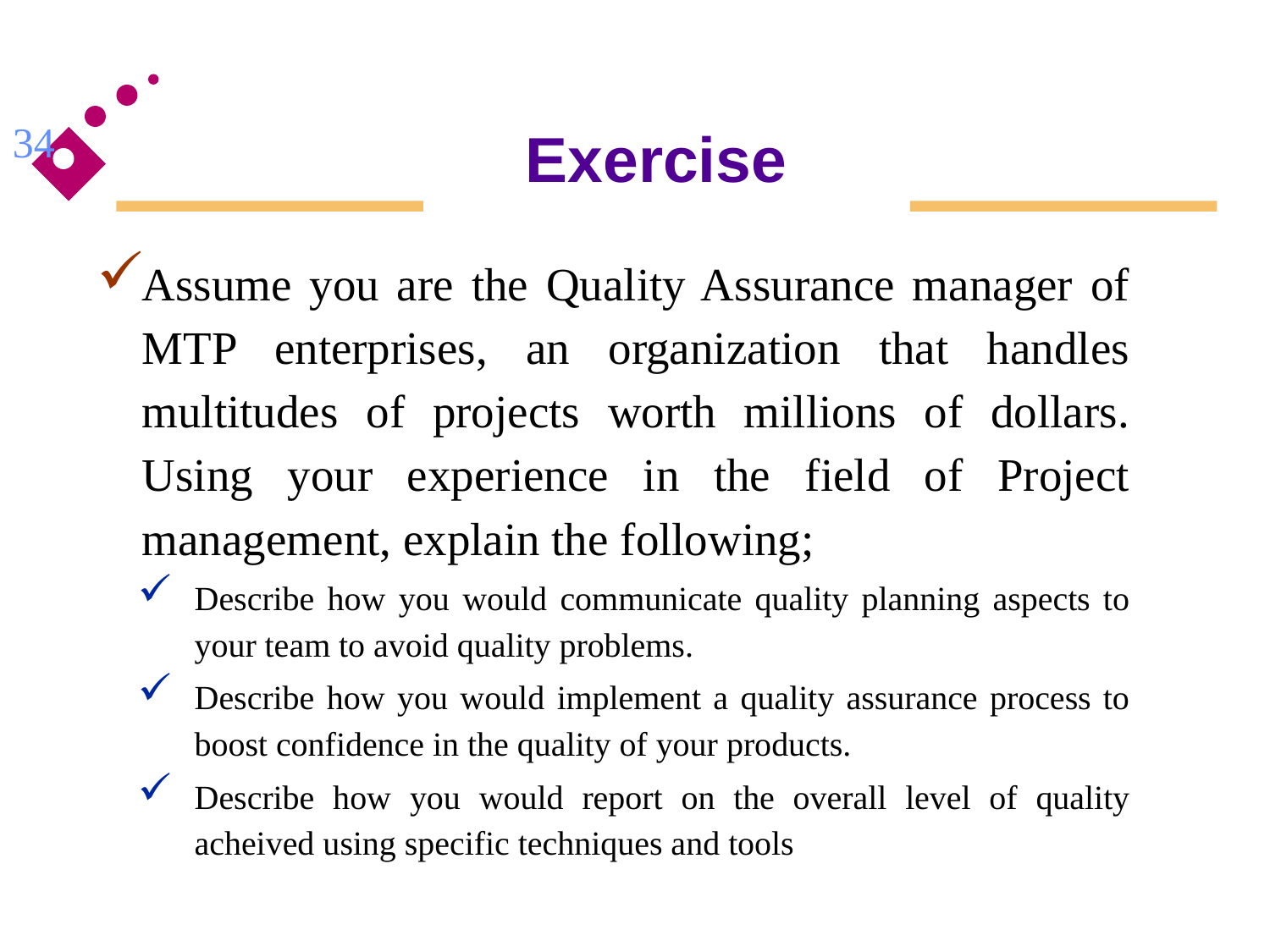

34
# Exercise
Assume you are the Quality Assurance manager of MTP enterprises, an organization that handles multitudes of projects worth millions of dollars. Using your experience in the field of Project management, explain the following;
Describe how you would communicate quality planning aspects to your team to avoid quality problems.
Describe how you would implement a quality assurance process to boost confidence in the quality of your products.
Describe how you would report on the overall level of quality acheived using specific techniques and tools